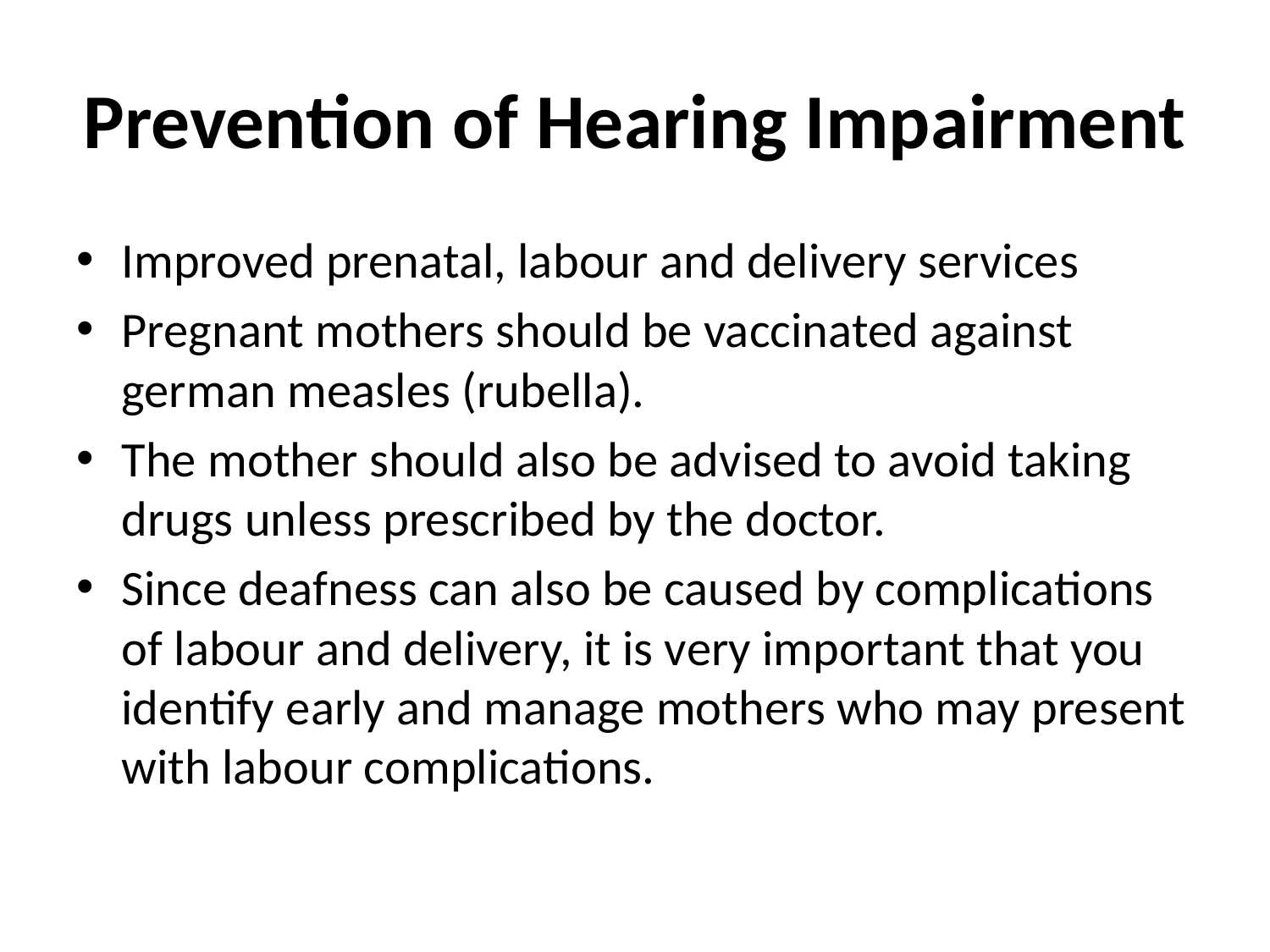

# Prevention of Hearing Impairment
Improved prenatal, labour and delivery services
Pregnant mothers should be vaccinated against german measles (rubella).
The mother should also be advised to avoid taking drugs unless prescribed by the doctor.
Since deafness can also be caused by complications of labour and delivery, it is very important that you identify early and manage mothers who may present with labour complications.